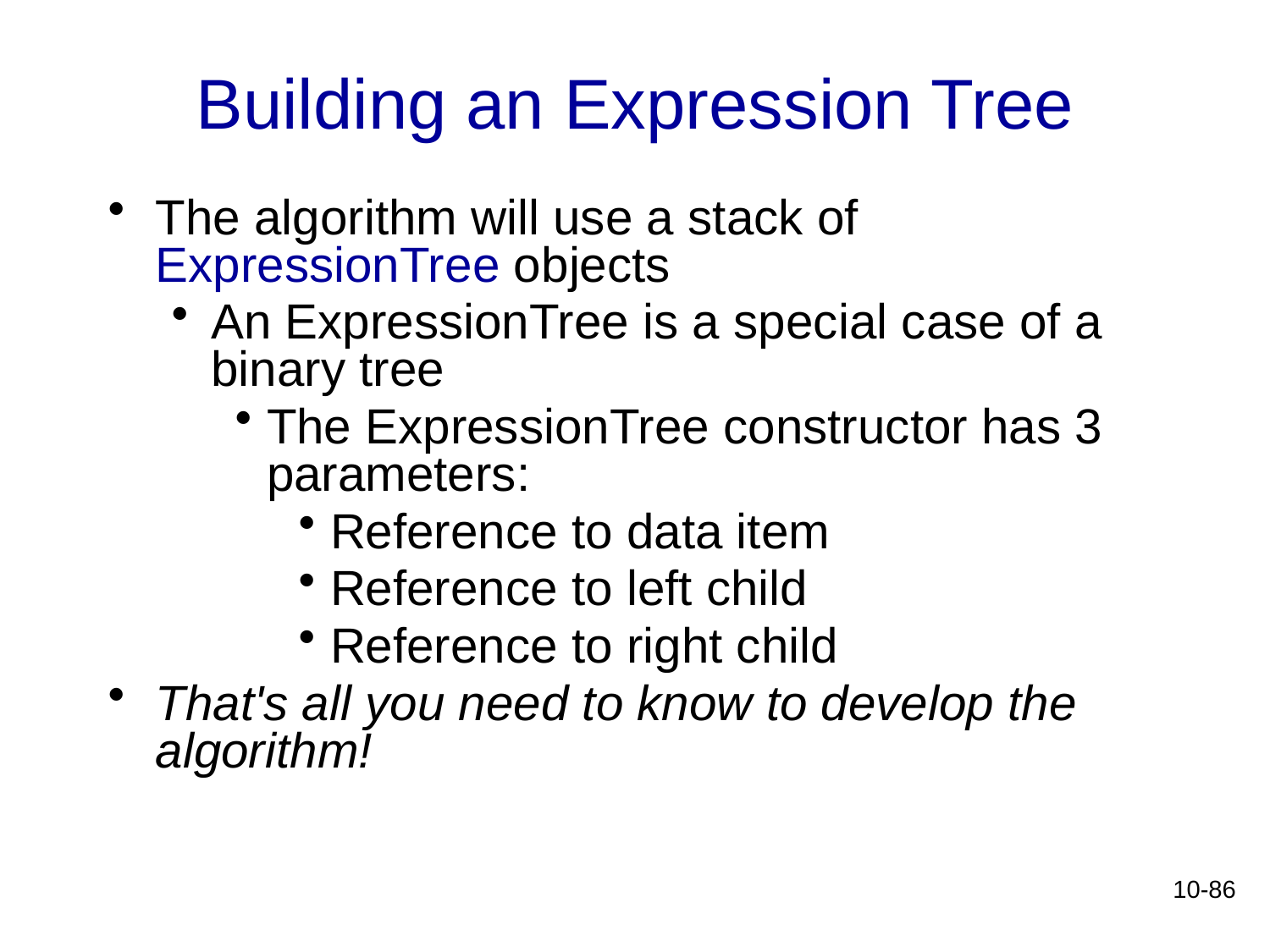

# Building an Expression Tree
The algorithm will use a stack of ExpressionTree objects
An ExpressionTree is a special case of a binary tree
The ExpressionTree constructor has 3 parameters:
Reference to data item
Reference to left child
Reference to right child
That's all you need to know to develop the algorithm!
10-86